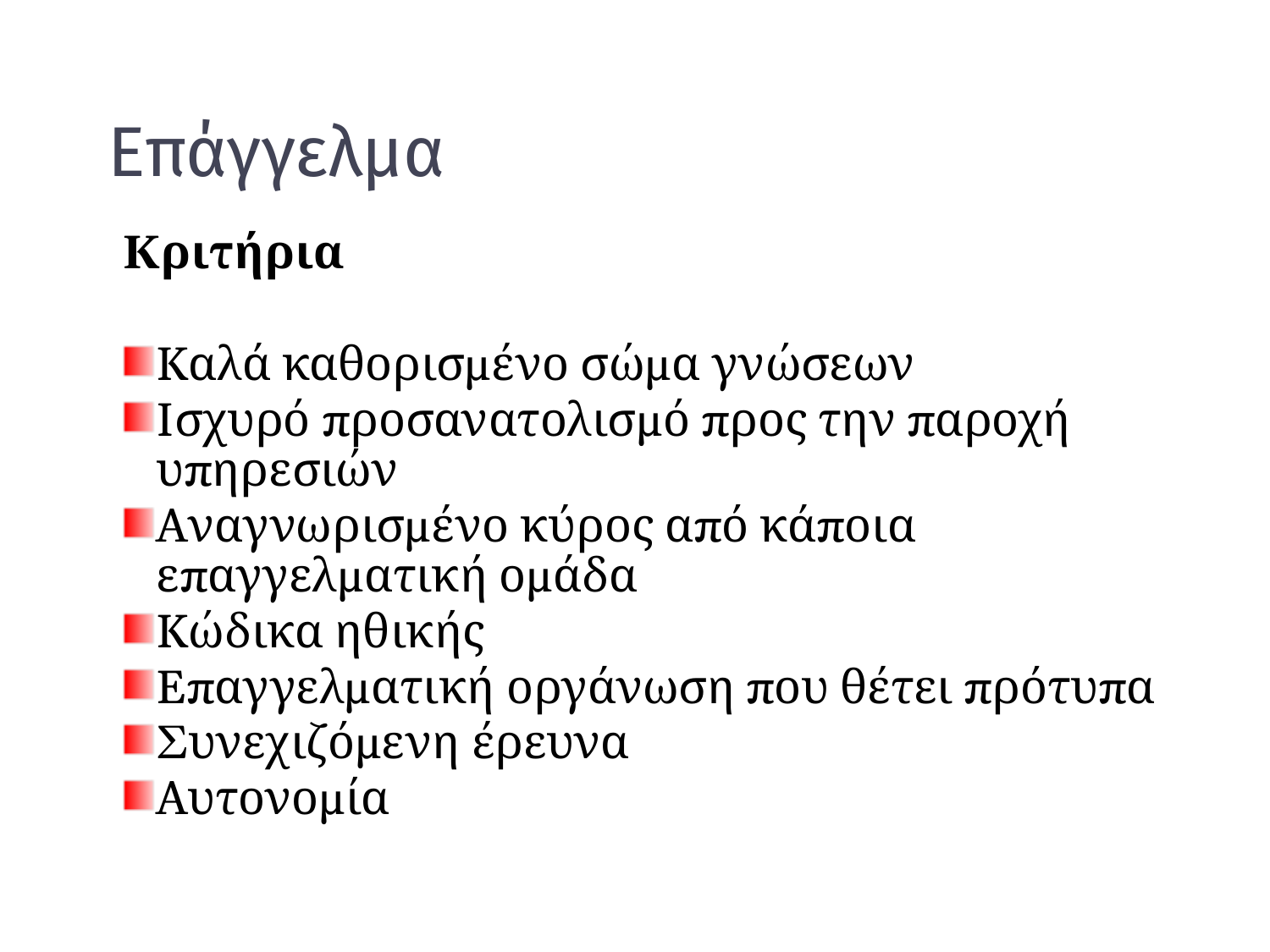

# Επάγγελμα
Κριτήρια
Καλά καθορισμένο σώμα γνώσεων
Ισχυρό προσανατολισμό προς την παροχή υπηρεσιών
Αναγνωρισμένο κύρος από κάποια επαγγελματική ομάδα
Κώδικα ηθικής
Επαγγελματική οργάνωση που θέτει πρότυπα
Συνεχιζόμενη έρευνα
Αυτονομία